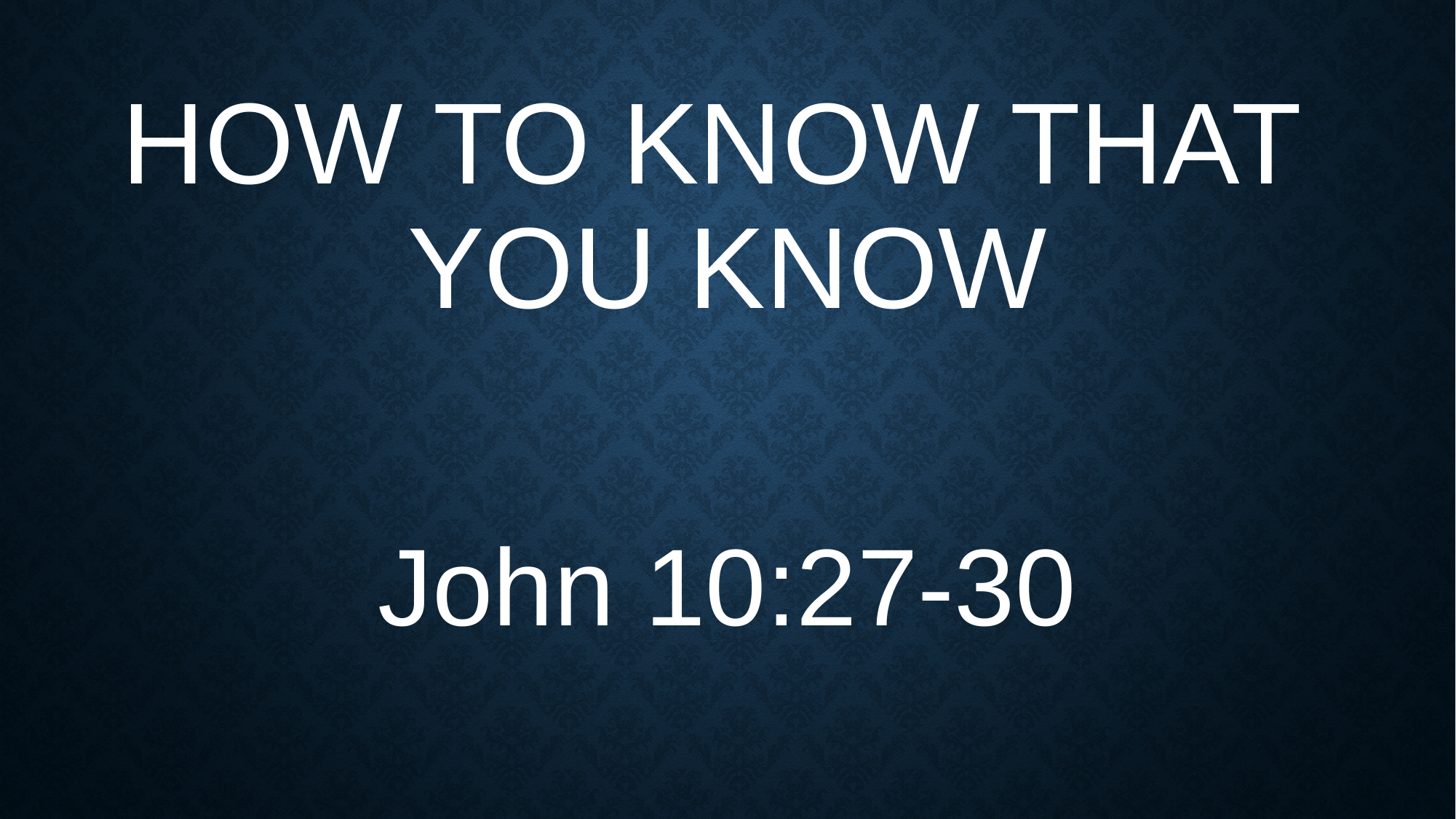

# How to know that you know

John 10:27-30